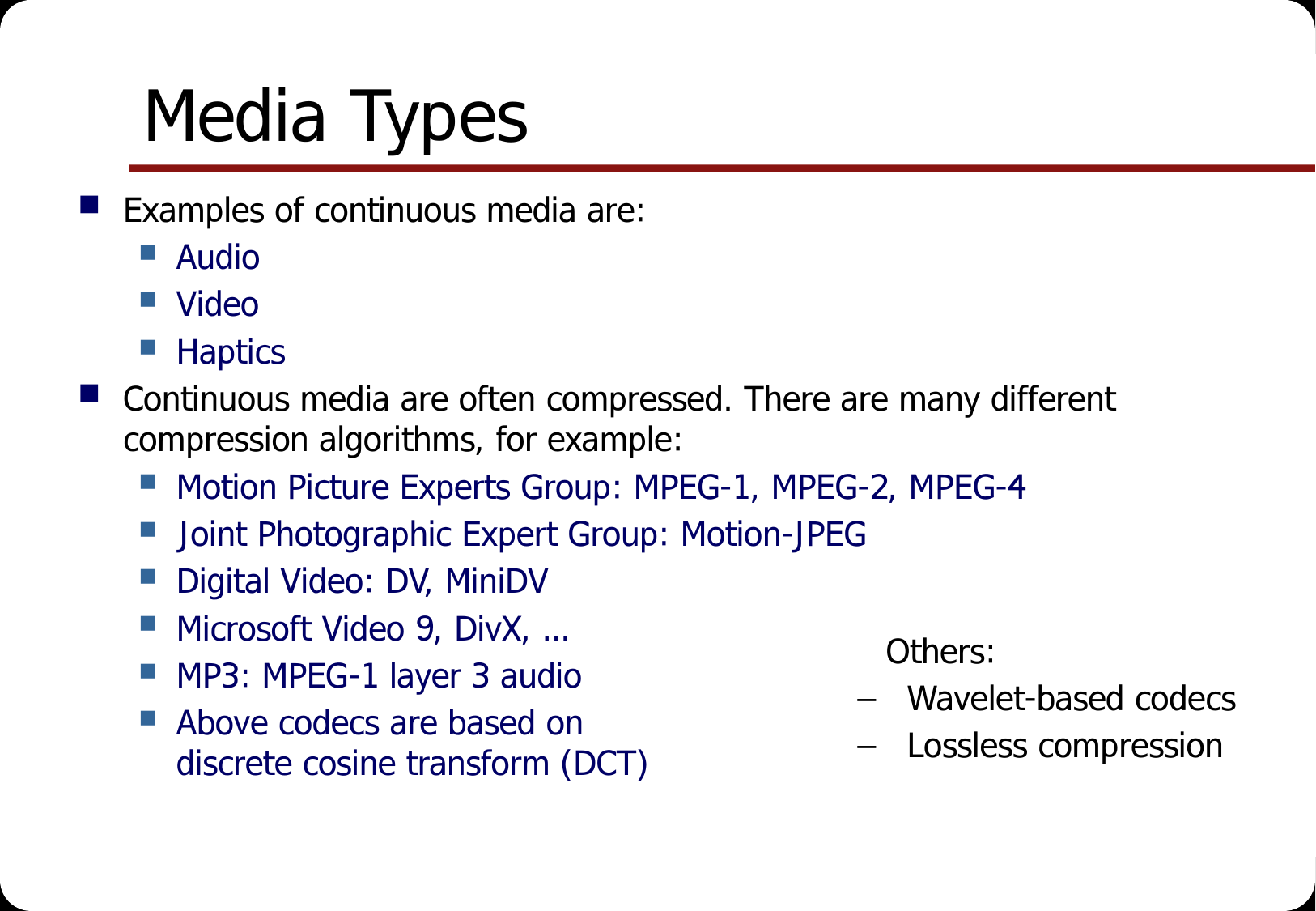

# Media Types
Examples of continuous media are:
Audio
Video
Haptics
Continuous media are often compressed. There are many different compression algorithms, for example:
Motion Picture Experts Group: MPEG-1, MPEG-2, MPEG-4
Joint Photographic Expert Group: Motion-JPEG
Digital Video: DV, MiniDV
Microsoft Video 9, DivX, …
MP3: MPEG-1 layer 3 audio
Above codecs are based on
discrete cosine transform (DCT)
Others:
  Wavelet-based codecs
  Lossless compression